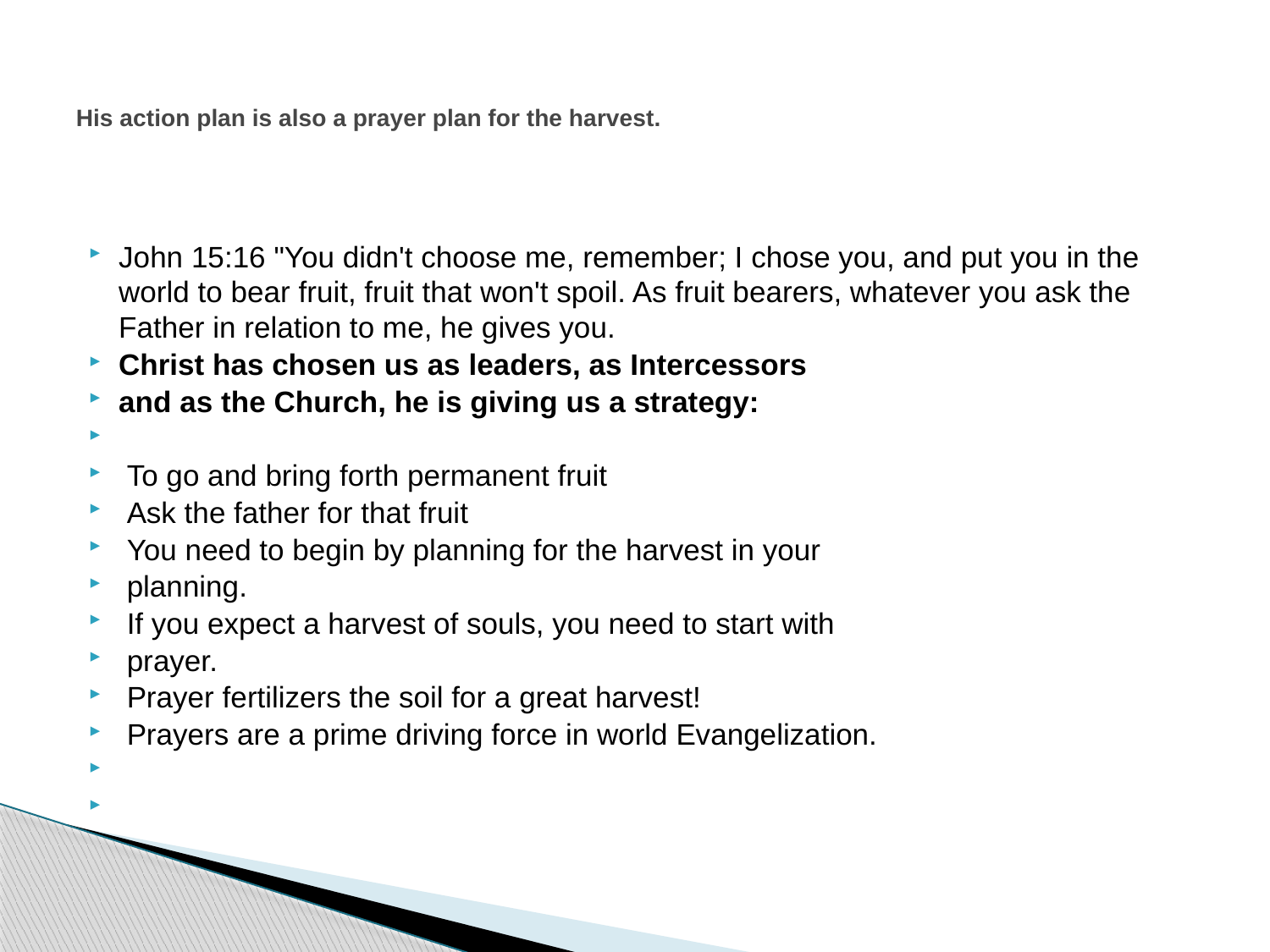

# His action plan is also a prayer plan for the harvest.

John 15:16 "You didn't choose me, remember; I chose you, and put you in the world to bear fruit, fruit that won't spoil. As fruit bearers, whatever you ask the Father in relation to me, he gives you.
Christ has chosen us as leaders, as Intercessors
and as the Church, he is giving us a strategy:

 To go and bring forth permanent fruit
 Ask the father for that fruit
 You need to begin by planning for the harvest in your
 planning.
 If you expect a harvest of souls, you need to start with
 prayer.
 Prayer fertilizers the soil for a great harvest!
 Prayers are a prime driving force in world Evangelization.